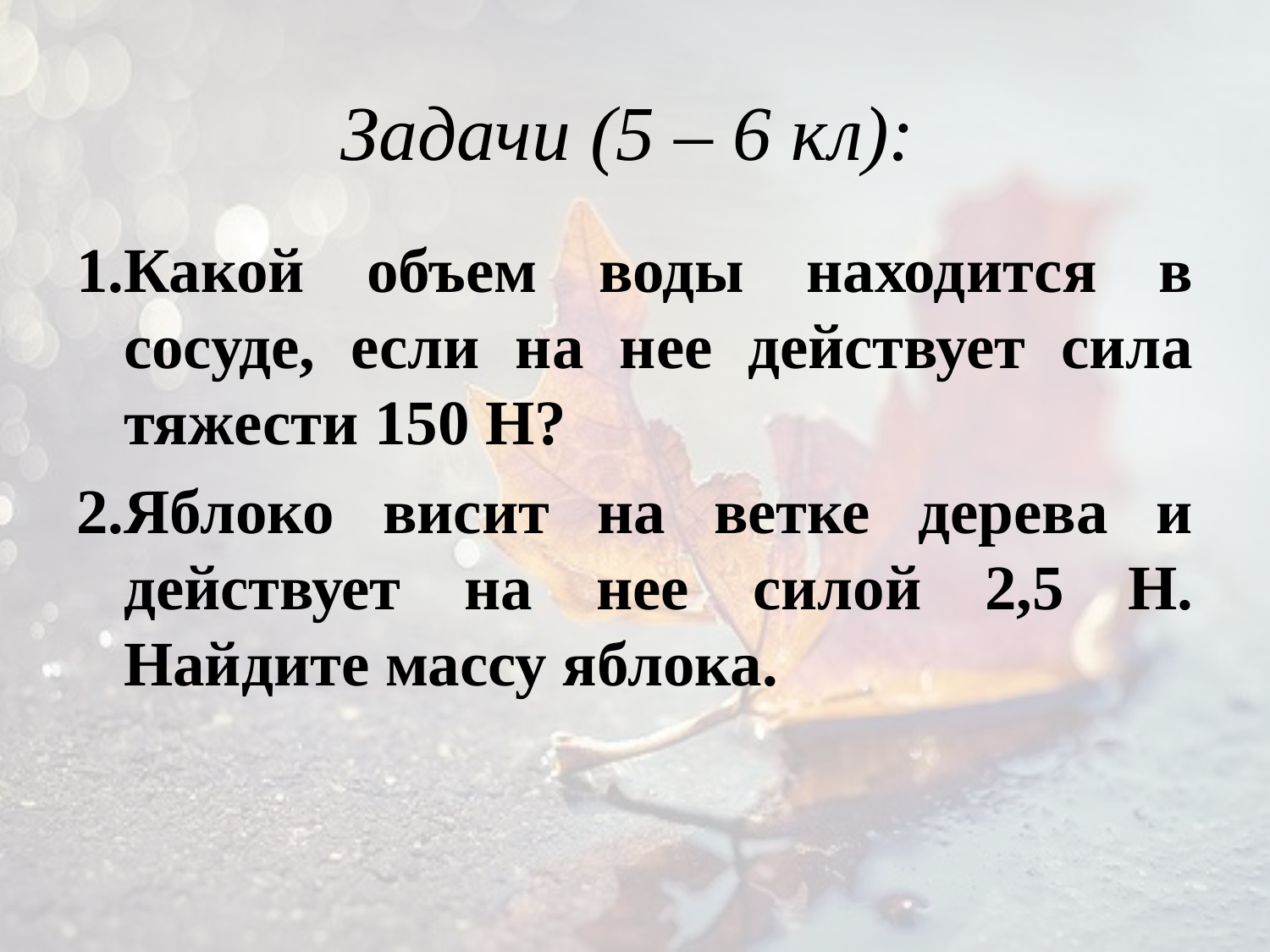

# Задачи (5 – 6 кл):
Какой объем воды находится в сосуде, если на нее действует сила тяжести 150 Н?
Яблоко висит на ветке дерева и действует на нее силой 2,5 Н. Найдите массу яблока.